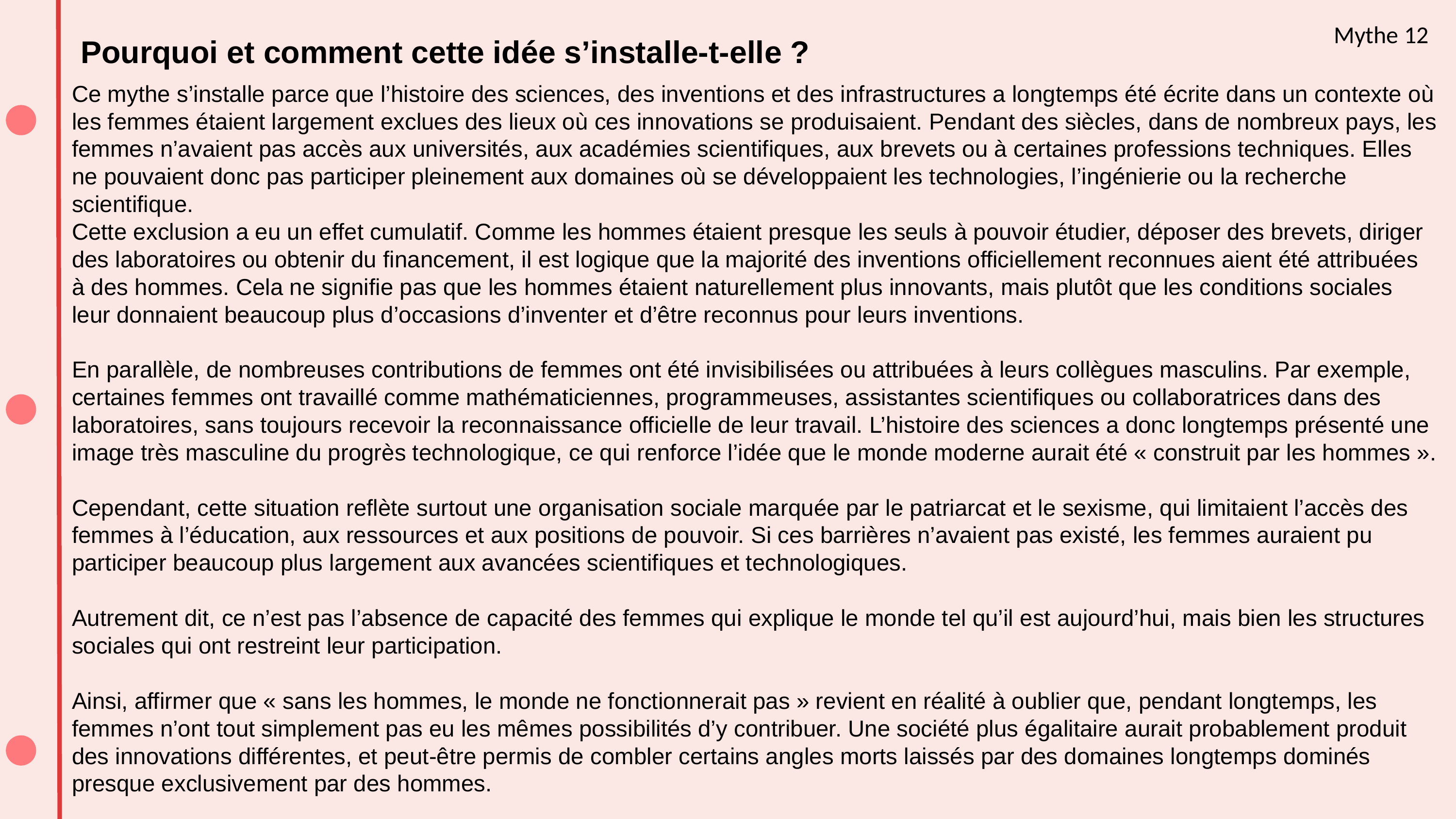

Pourquoi et comment cette idée s’installe-t-elle ?

Mythe 12
Ce mythe s’installe parce que l’histoire des sciences, des inventions et des infrastructures a longtemps été écrite dans un contexte où les femmes étaient largement exclues des lieux où ces innovations se produisaient. Pendant des siècles, dans de nombreux pays, les femmes n’avaient pas accès aux universités, aux académies scientifiques, aux brevets ou à certaines professions techniques. Elles ne pouvaient donc pas participer pleinement aux domaines où se développaient les technologies, l’ingénierie ou la recherche scientifique.
Cette exclusion a eu un effet cumulatif. Comme les hommes étaient presque les seuls à pouvoir étudier, déposer des brevets, diriger des laboratoires ou obtenir du financement, il est logique que la majorité des inventions officiellement reconnues aient été attribuées à des hommes. Cela ne signifie pas que les hommes étaient naturellement plus innovants, mais plutôt que les conditions sociales leur donnaient beaucoup plus d’occasions d’inventer et d’être reconnus pour leurs inventions.

En parallèle, de nombreuses contributions de femmes ont été invisibilisées ou attribuées à leurs collègues masculins. Par exemple, certaines femmes ont travaillé comme mathématiciennes, programmeuses, assistantes scientifiques ou collaboratrices dans des laboratoires, sans toujours recevoir la reconnaissance officielle de leur travail. L’histoire des sciences a donc longtemps présenté une image très masculine du progrès technologique, ce qui renforce l’idée que le monde moderne aurait été « construit par les hommes ».

Cependant, cette situation reflète surtout une organisation sociale marquée par le patriarcat et le sexisme, qui limitaient l’accès des femmes à l’éducation, aux ressources et aux positions de pouvoir. Si ces barrières n’avaient pas existé, les femmes auraient pu participer beaucoup plus largement aux avancées scientifiques et technologiques.

Autrement dit, ce n’est pas l’absence de capacité des femmes qui explique le monde tel qu’il est aujourd’hui, mais bien les structures sociales qui ont restreint leur participation.

Ainsi, affirmer que « sans les hommes, le monde ne fonctionnerait pas » revient en réalité à oublier que, pendant longtemps, les femmes n’ont tout simplement pas eu les mêmes possibilités d’y contribuer. Une société plus égalitaire aurait probablement produit des innovations différentes, et peut-être permis de combler certains angles morts laissés par des domaines longtemps dominés presque exclusivement par des hommes.

Source : www.news.harvard.edu/gazette/story/2006/08/women-far-behind-in-patent-awards/?utm